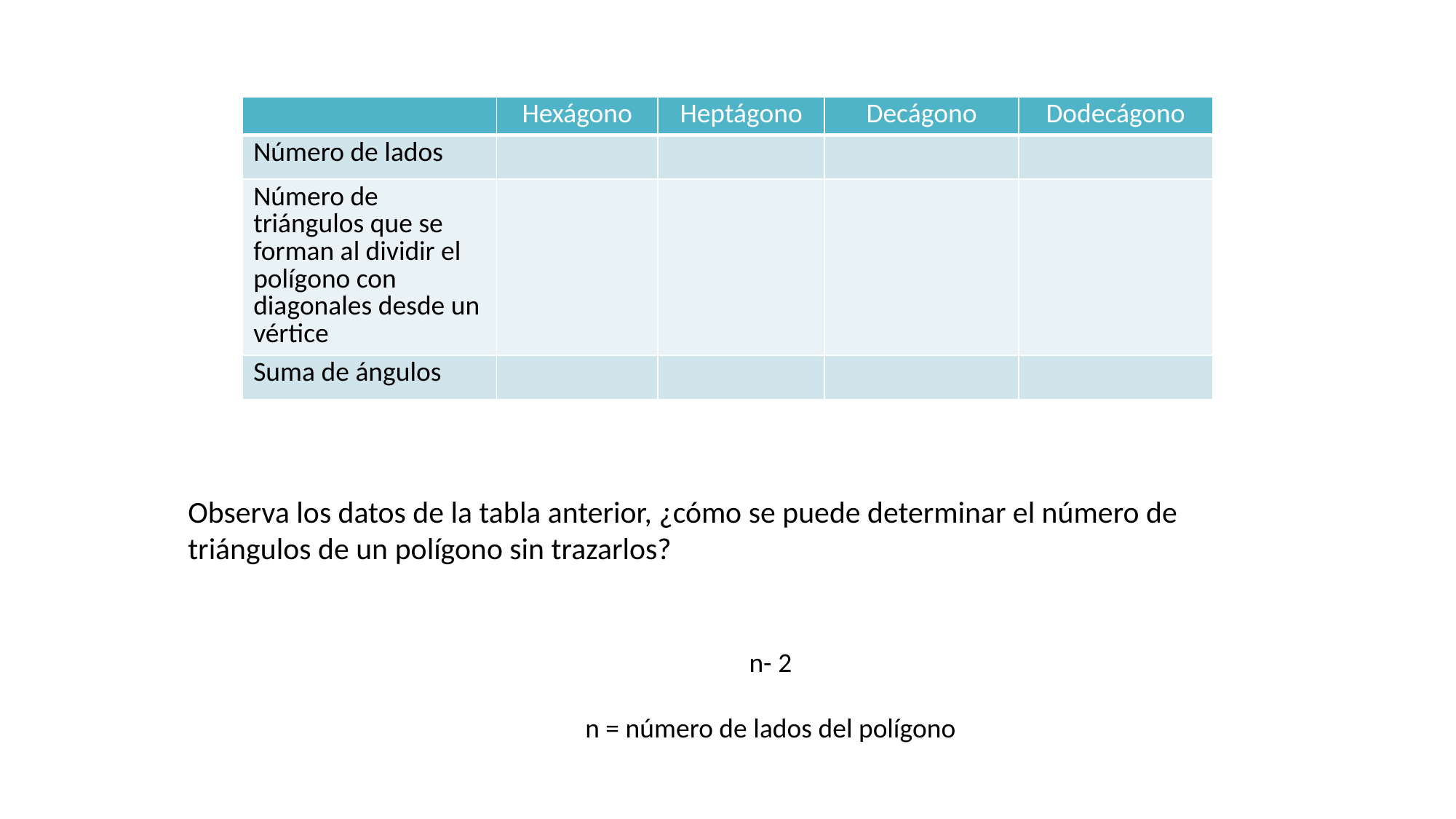

|  | Hexágono | Heptágono | Decágono | Dodecágono |
| --- | --- | --- | --- | --- |
| Número de lados |  |  |  |  |
| Número de triángulos que se forman al dividir el polígono con diagonales desde un vértice |  |  |  |  |
| Suma de ángulos |  |  |  |  |
Observa los datos de la tabla anterior, ¿cómo se puede determinar el número de triángulos de un polígono sin trazarlos?
n- 2

n = número de lados del polígono